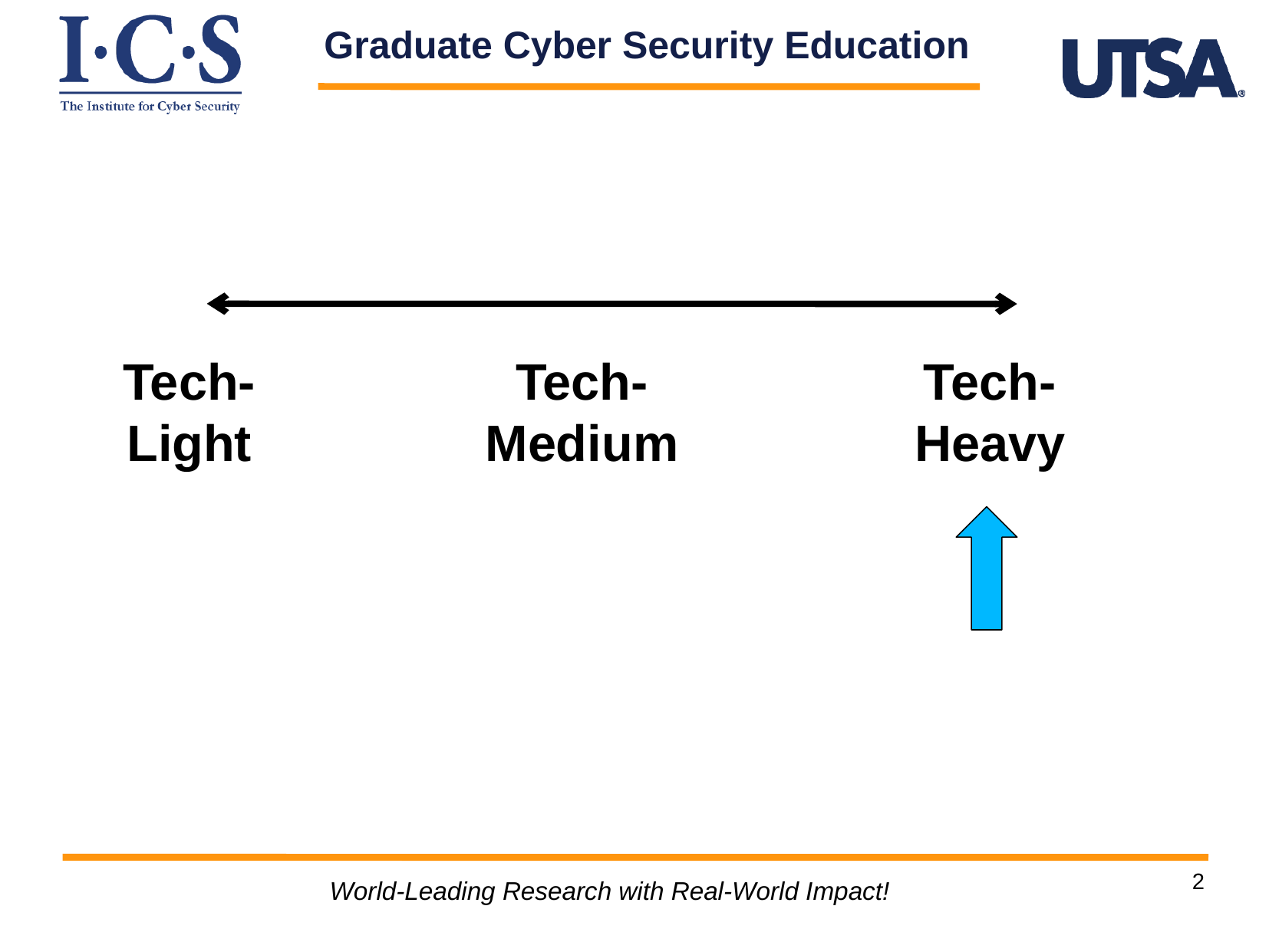

Graduate Cyber Security Education
Tech-
Light
Tech-
Medium
Tech-
Heavy

2
World-Leading Research with Real-World Impact!